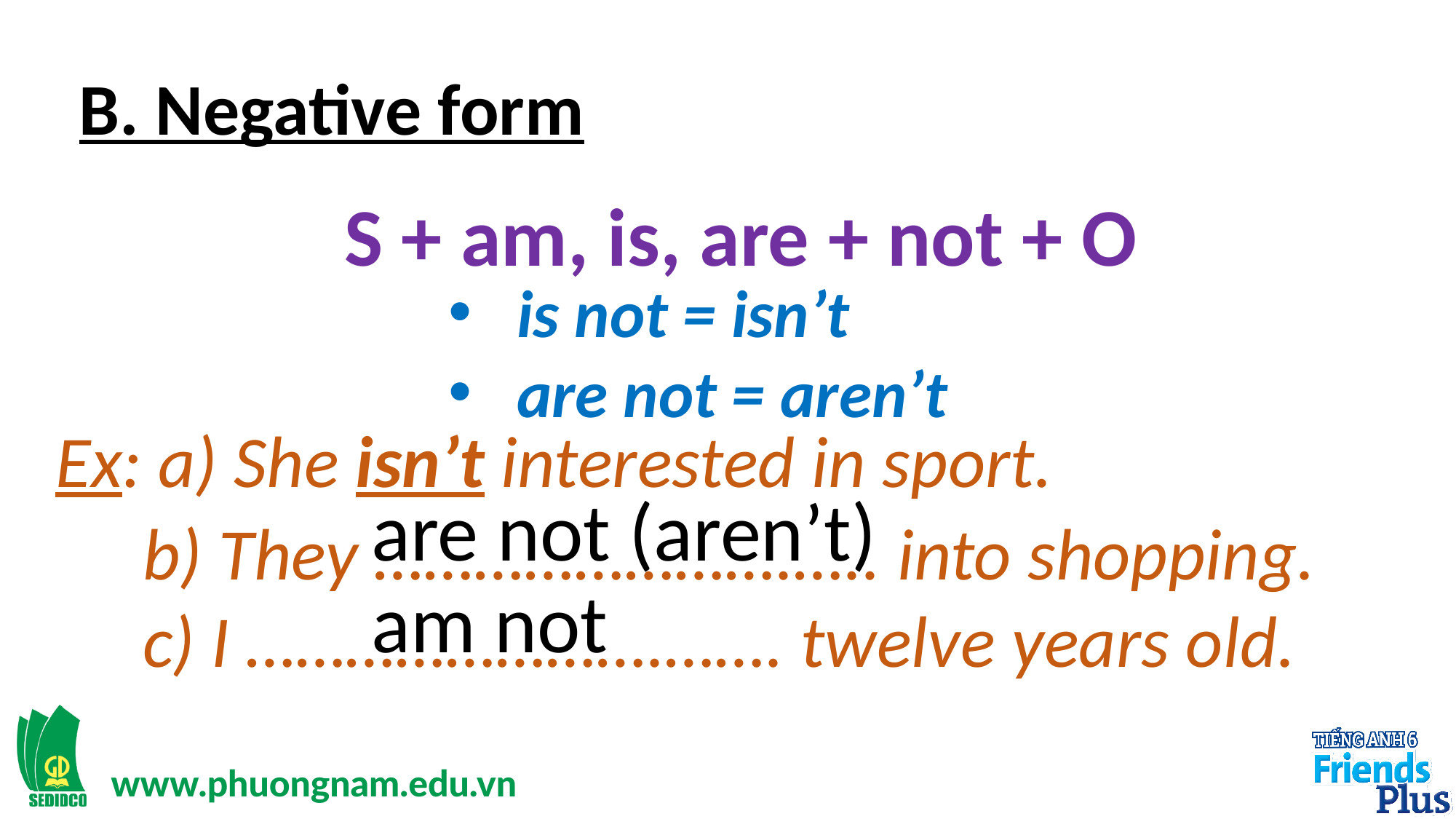

B. Negative form
S + am, is, are + not + O
is not = isn’t
are not = aren’t
Ex: a) She isn’t interested in sport.
are not (aren’t)
b) They …………………….….. into shopping.
c) I …………………….……. twelve years old.
am not